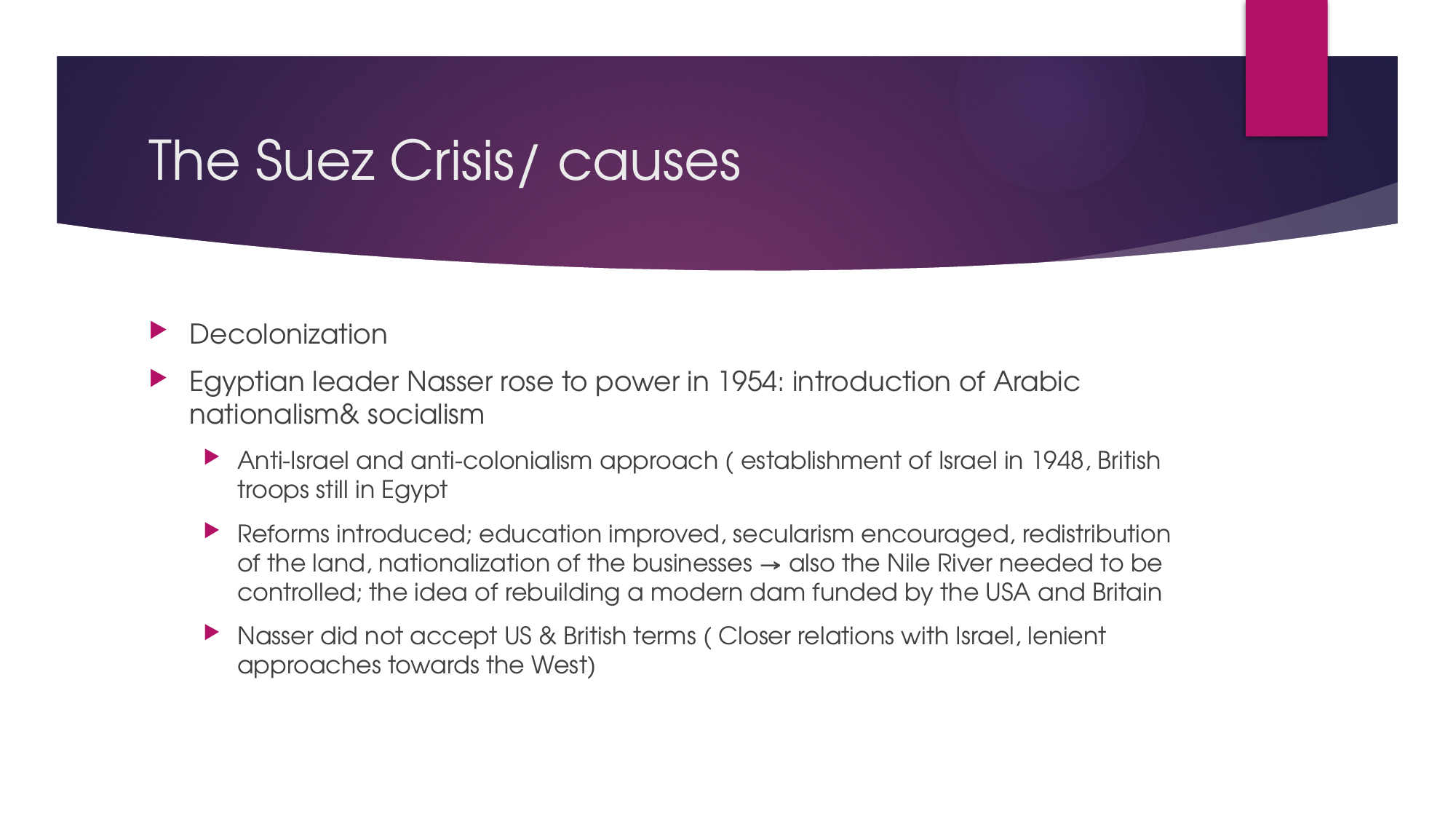

# The Suez Crisis/ causes
Decolonization
Egyptian leader Nasser rose to power in 1954: introduction of Arabic nationalism& socialism
Anti-Israel and anti-colonialism approach ( establishment of Israel in 1948, British troops still in Egypt
Reforms introduced; education improved, secularism encouraged, redistribution of the land, nationalization of the businesses → also the Nile River needed to be controlled; the idea of rebuilding a modern dam funded by the USA and Britain
Nasser did not accept US & British terms ( Closer relations with Israel, lenient approaches towards the West)